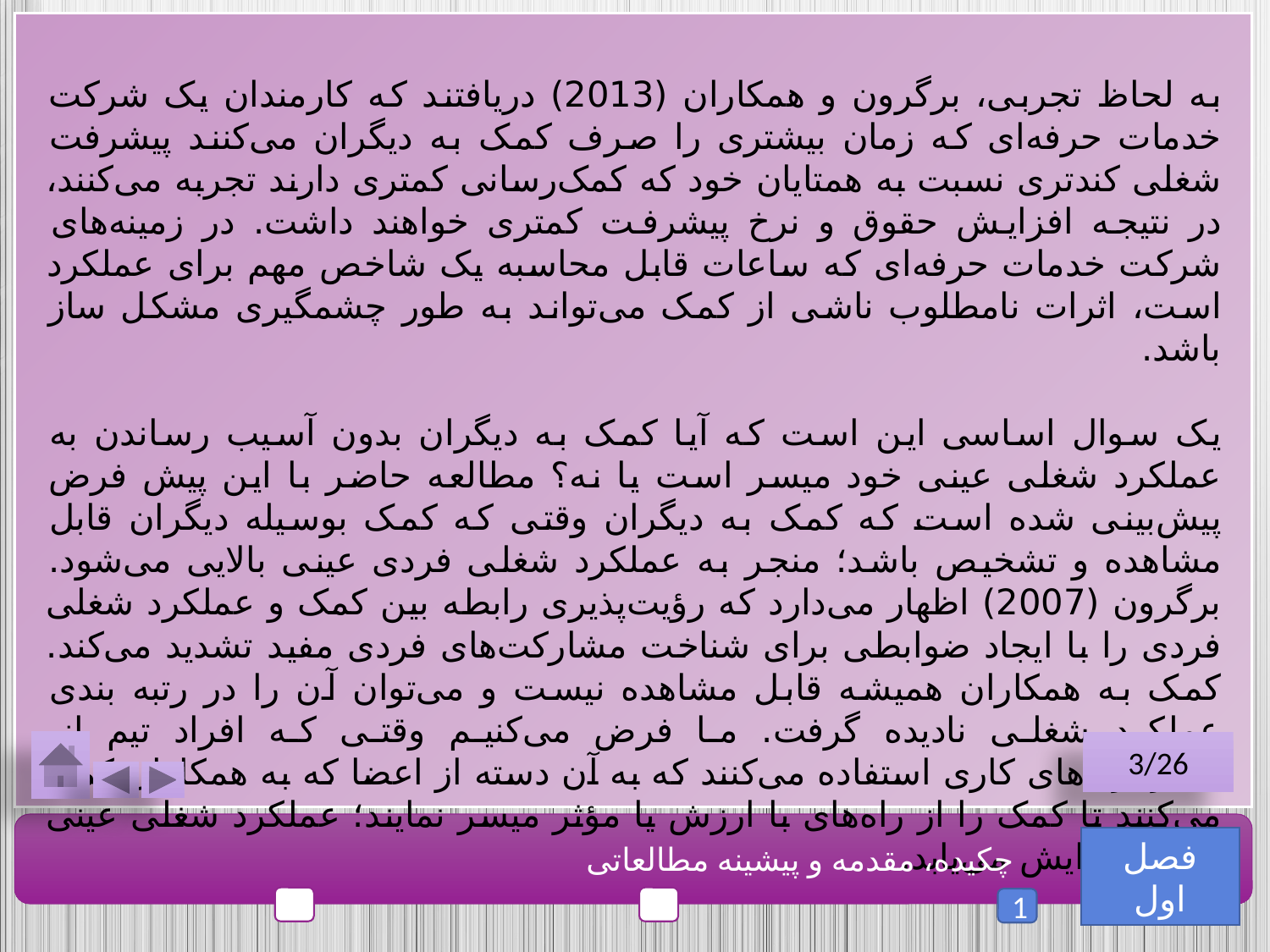

به لحاظ تجربی، برگرون و همکاران (2013) دریافتند که کارمندان یک شرکت خدمات حرفه‌ای که زمان بیشتری را صرف کمک به دیگران می‌کنند پیشرفت شغلی کندتری نسبت به همتایان خود که کمک‌رسانی کمتری دارند تجربه می‌کنند، در نتیجه افزایش حقوق و نرخ پیشرفت کمتری خواهند داشت. در زمینه‌های شرکت خدمات حرفه‌ای که ساعات قابل محاسبه یک شاخص مهم برای عملکرد است، اثرات نامطلوب ناشی از کمک می‌تواند به طور چشمگیری مشکل ساز باشد.

یک سوال اساسی این است که آیا کمک به دیگران بدون آسیب رساندن به عملکرد شغلی عینی خود میسر است یا نه؟ مطالعه حاضر با این پیش فرض پیش‌بینی شده است که کمک به دیگران وقتی که کمک بوسیله دیگران قابل مشاهده و تشخیص باشد؛ منجر به عملکرد شغلی فردی عینی بالایی می‌شود. برگرون (2007) اظهار می‌دارد که رؤیت‌پذیری رابطه بین کمک و عملکرد شغلی فردی را با ایجاد ضوابطی برای شناخت مشارکت‌های فردی مفید تشدید می‌کند. کمک به همکاران همیشه قابل مشاهده نیست و می‌توان آن را در رتبه بندی عملکرد شغلی نادیده گرفت. ما فرض می‌کنیم وقتی که افراد تیم از استراتژی‌های کاری استفاده می‌کنند که به آن دسته از اعضا که به همکاران کمک می‌کنند تا کمک را از راه‌های با ارزش یا مؤثر میسر نمایند؛ عملکرد شغلی عینی فردی افزایش می‌یابد.

3/26

فصل اول
چکیده، مقدمه و پیشینه مطالعاتی

1